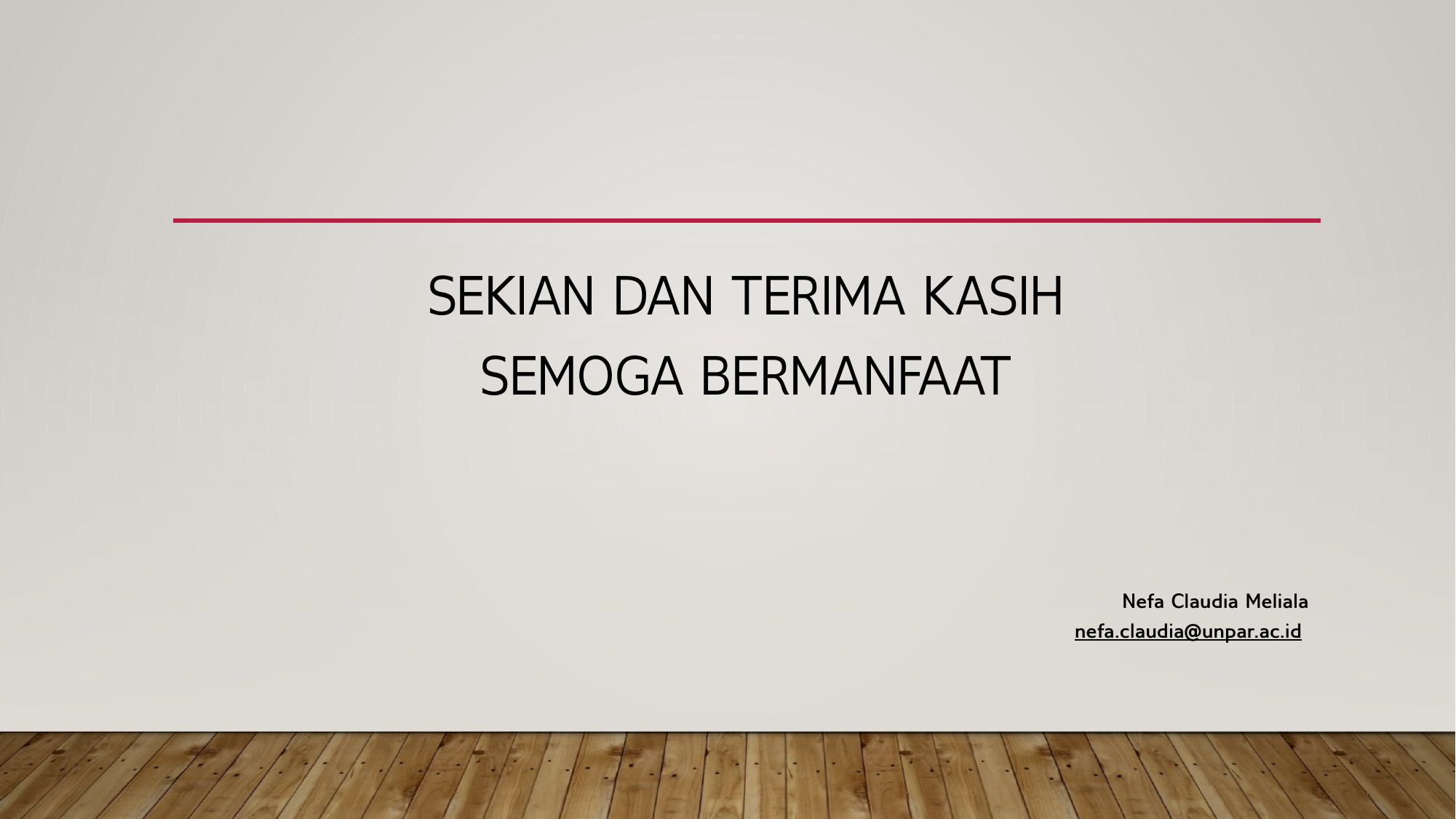

#
SEKIAN DAN TERIMA KASIH
SEMOGA BERMANFAAT

Nefa Claudia Meliala
nefa.claudia@unpar.ac.id